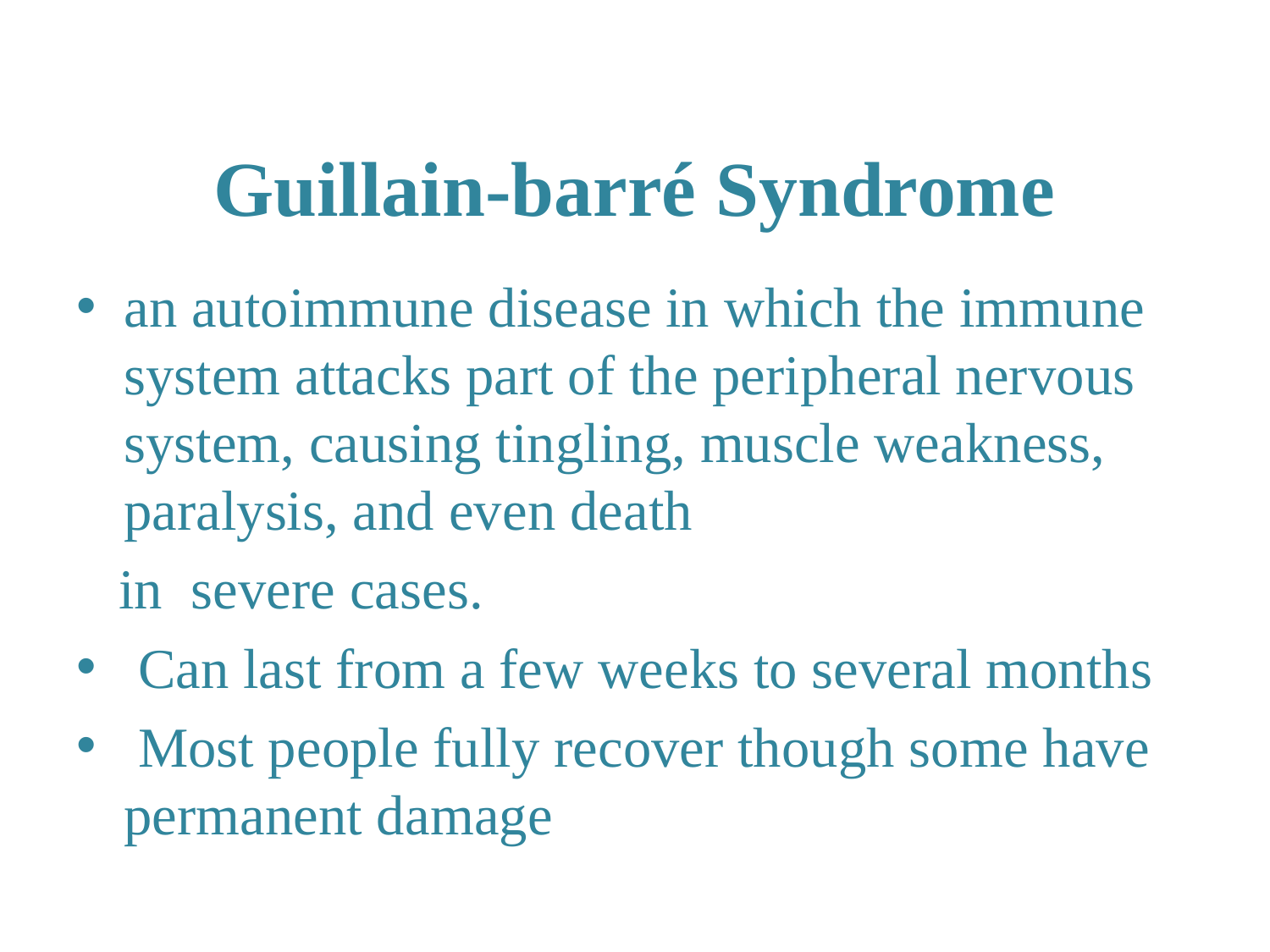

# Guillain-barré Syndrome
an autoimmune disease in which the immune system attacks part of the peripheral nervous system, causing tingling, muscle weakness, paralysis, and even death
   in  severe cases.
 Can last from a few weeks to several months
 Most people fully recover though some have permanent damage